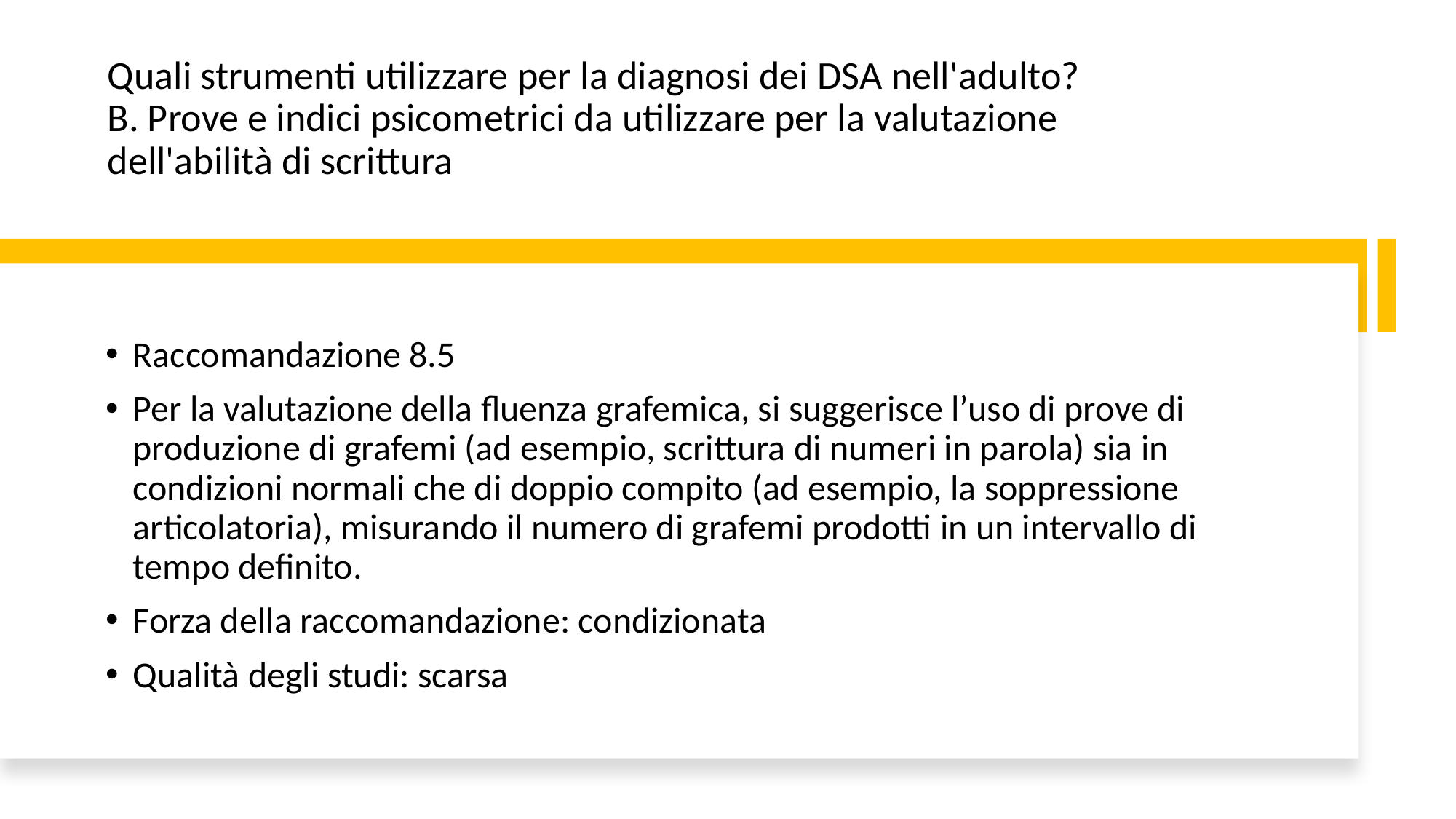

# Quali strumenti utilizzare per la diagnosi dei DSA nell'adulto? B. Prove e indici psicometrici da utilizzare per la valutazione dell'abilità di scrittura

Raccomandazione 8.5
Per la valutazione della fluenza grafemica, si suggerisce l’uso di prove di produzione di grafemi (ad esempio, scrittura di numeri in parola) sia in condizioni normali che di doppio compito (ad esempio, la soppressione articolatoria), misurando il numero di grafemi prodotti in un intervallo di tempo definito.
Forza della raccomandazione: condizionata
Qualità degli studi: scarsa